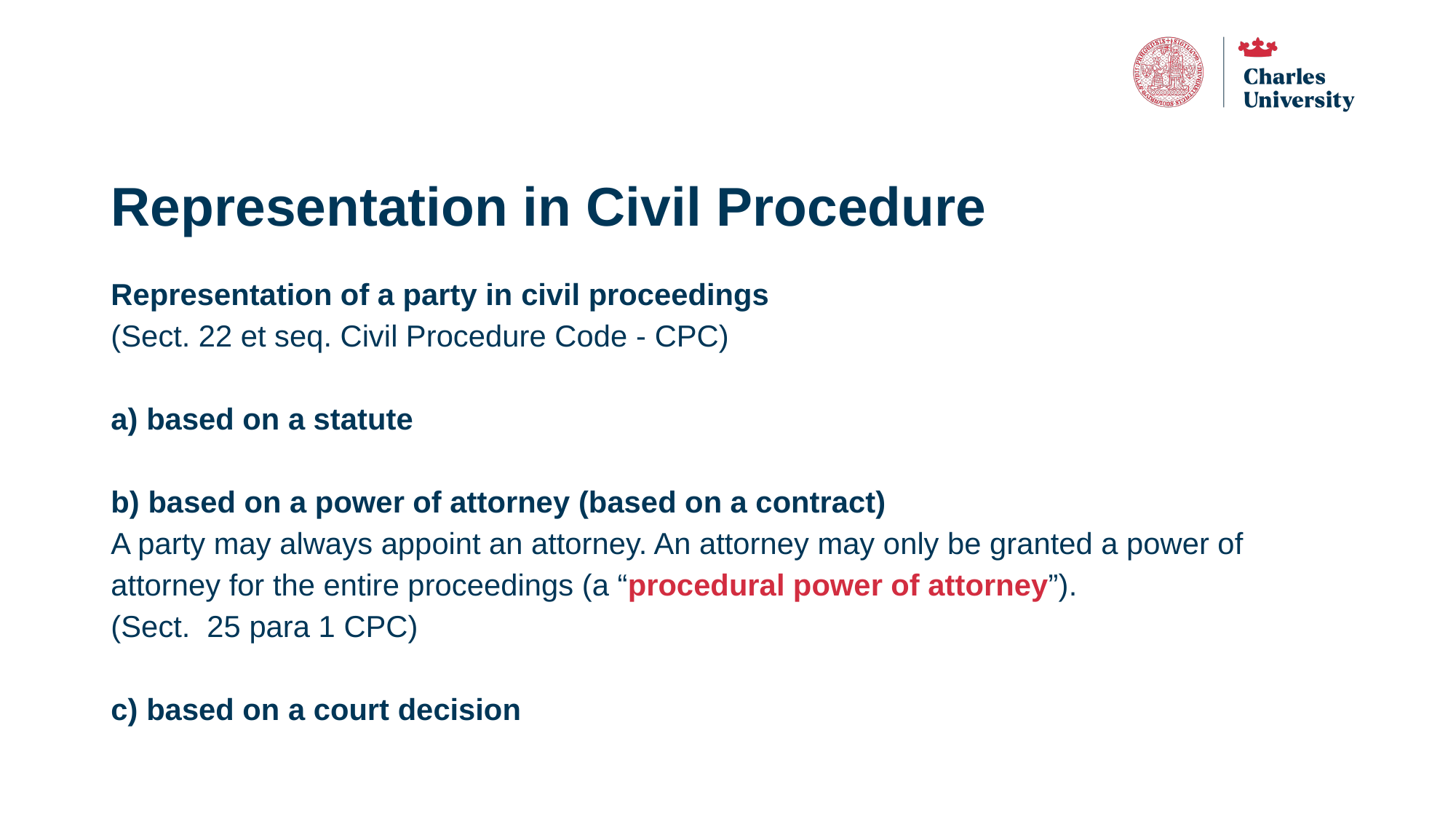

# Representation in Civil Procedure
Representation of a party in civil proceedings
(Sect. 22 et seq. Civil Procedure Code - CPC)

a) based on a statute

b) based on a power of attorney (based on a contract)
A party may always appoint an attorney. An attorney may only be granted a power of attorney for the entire proceedings (a “procedural power of attorney”).
(Sect.  25 para 1 CPC)

c) based on a court decision